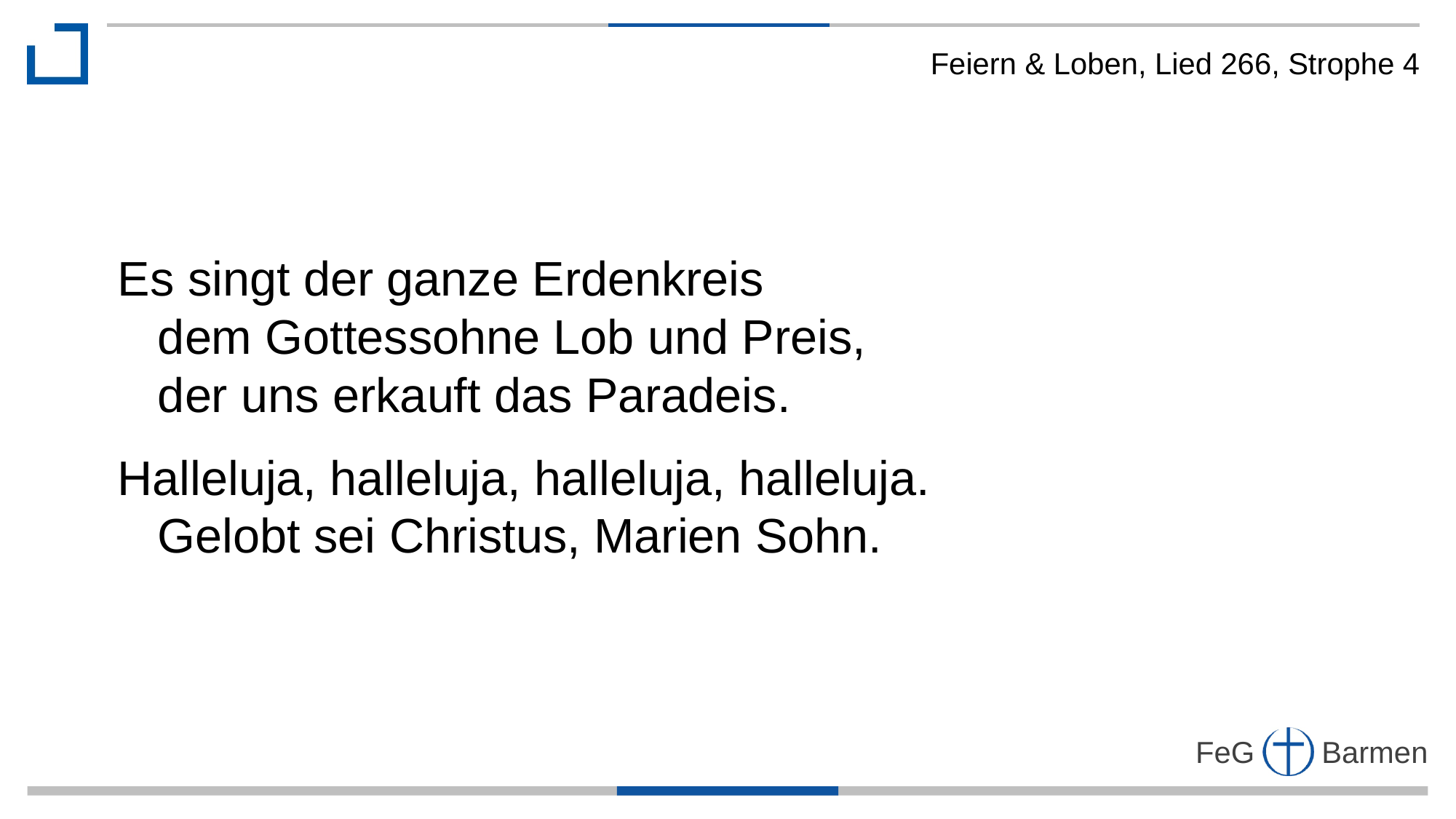

Feiern & Loben, Lied 266, Strophe 4
Es singt der ganze Erdenkreis
   dem Gottessohne Lob und Preis,
   der uns erkauft das Paradeis.
Halleluja, halleluja, halleluja, halleluja.
   Gelobt sei Christus, Marien Sohn.